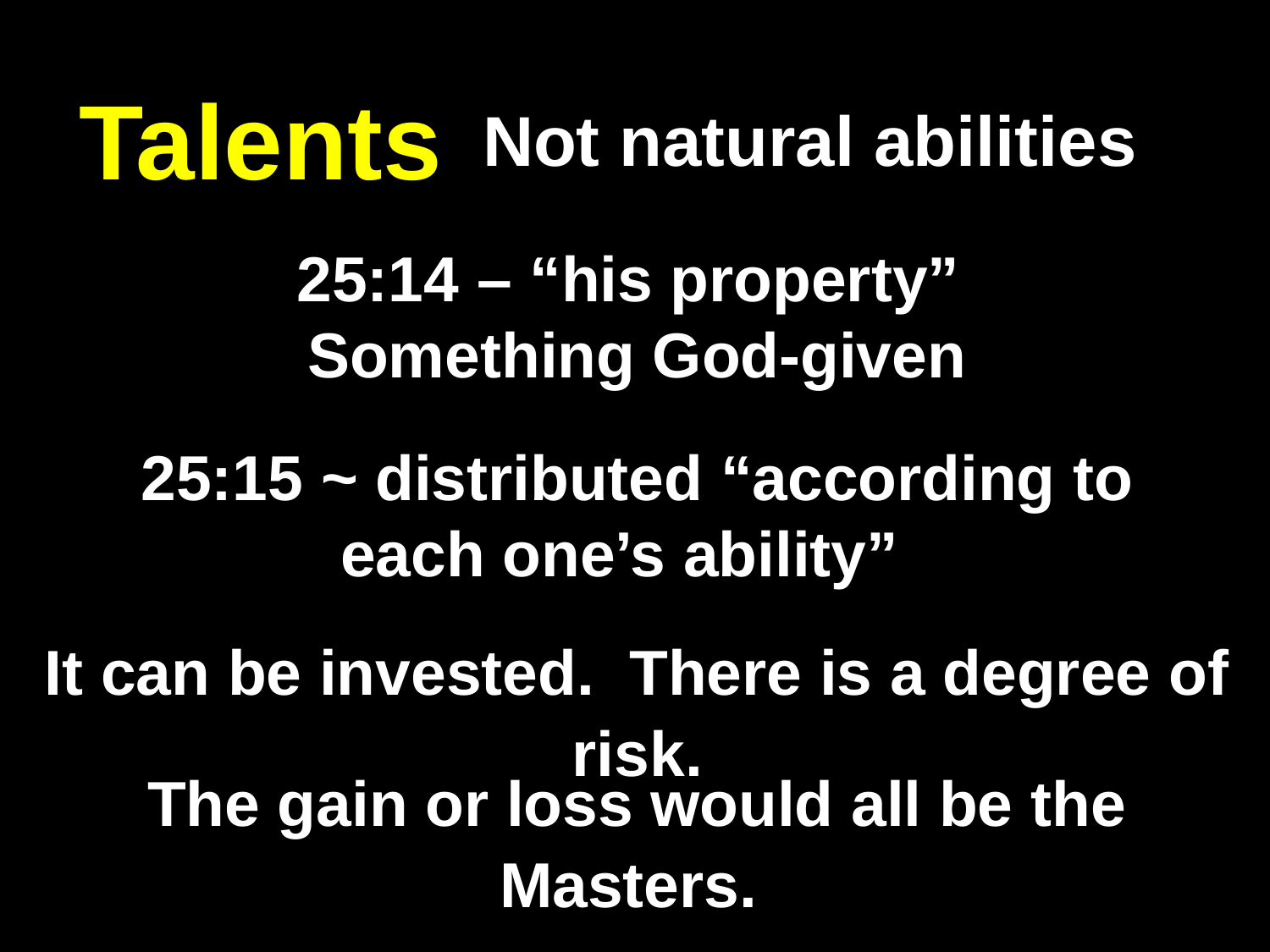

Talents
Not natural abilities
25:14 – “his property”
Something God-given
25:15 ~ distributed “according to
each one’s ability”
It can be invested.  There is a degree of risk.
The gain or loss would all be the Masters.
No personal profit.